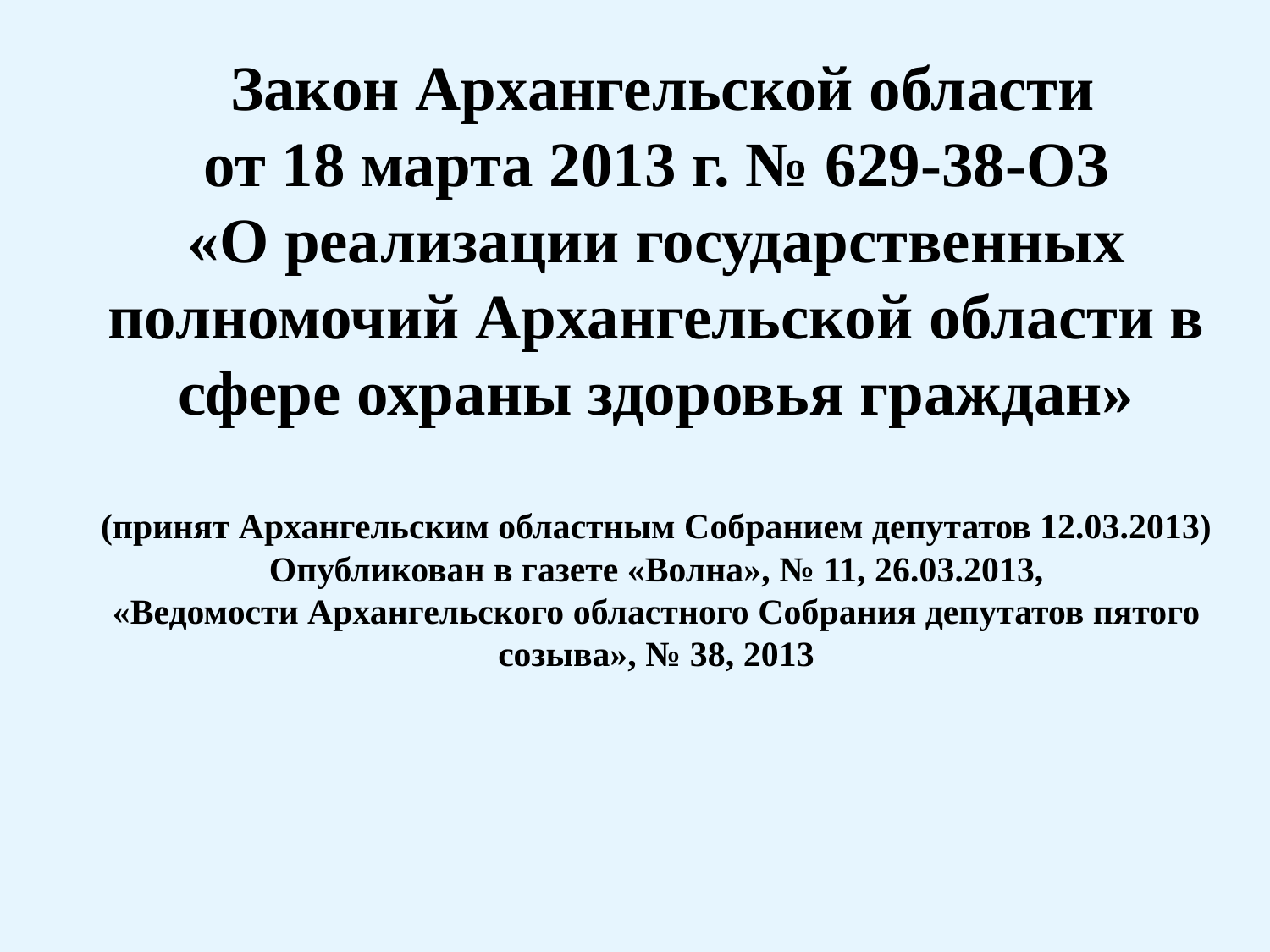

# Закон Архангельской области
от 18 марта 2013 г. № 629-38-ОЗ
«О реализации государственных полномочий Архангельской области в сфере охраны здоровья граждан»
(принят Архангельским областным Собранием депутатов 12.03.2013)
Опубликован в газете «Волна», № 11, 26.03.2013,
«Ведомости Архангельского областного Собрания депутатов пятого созыва», № 38, 2013